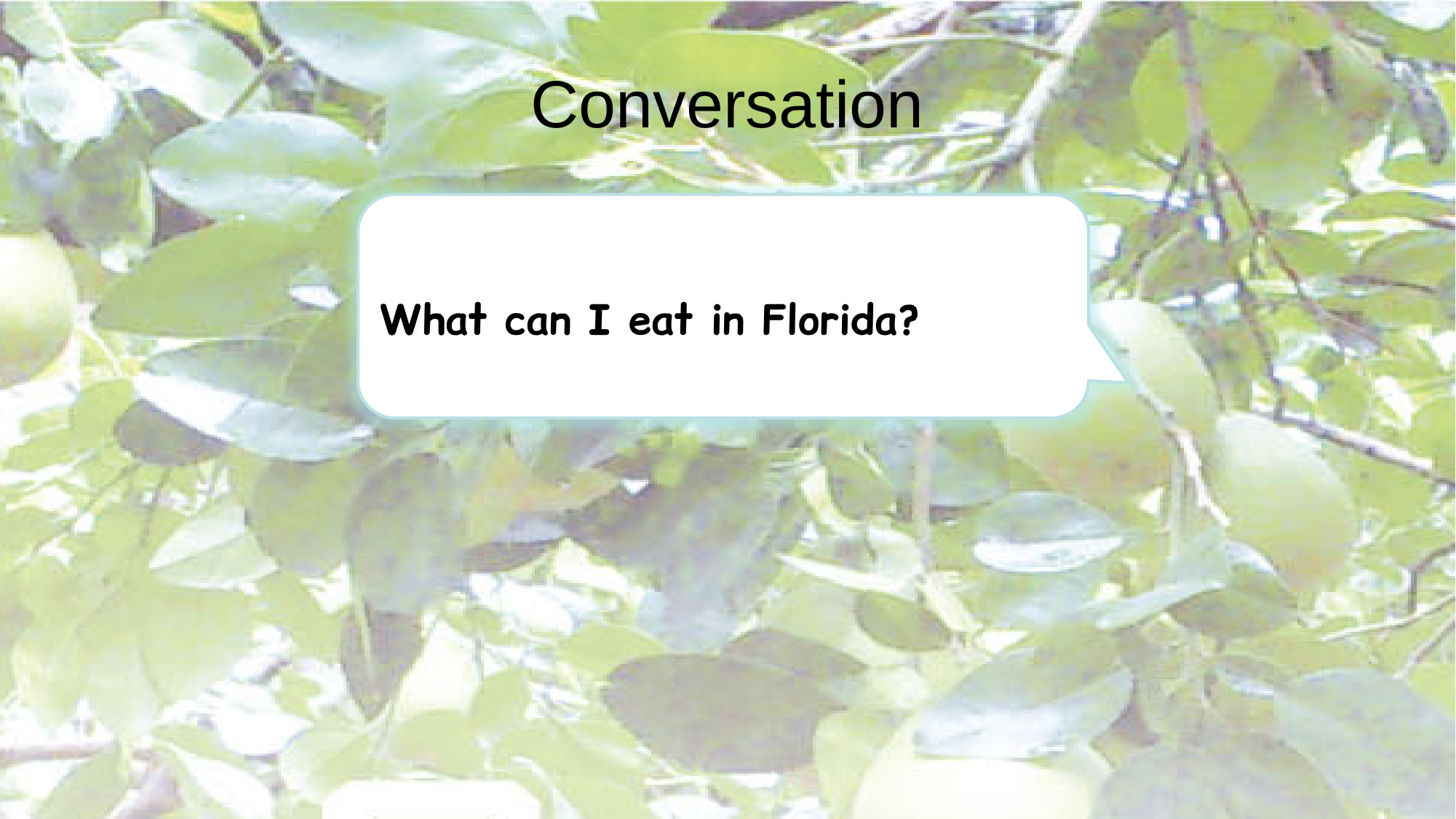

# Conversation
What can I eat in Florida?